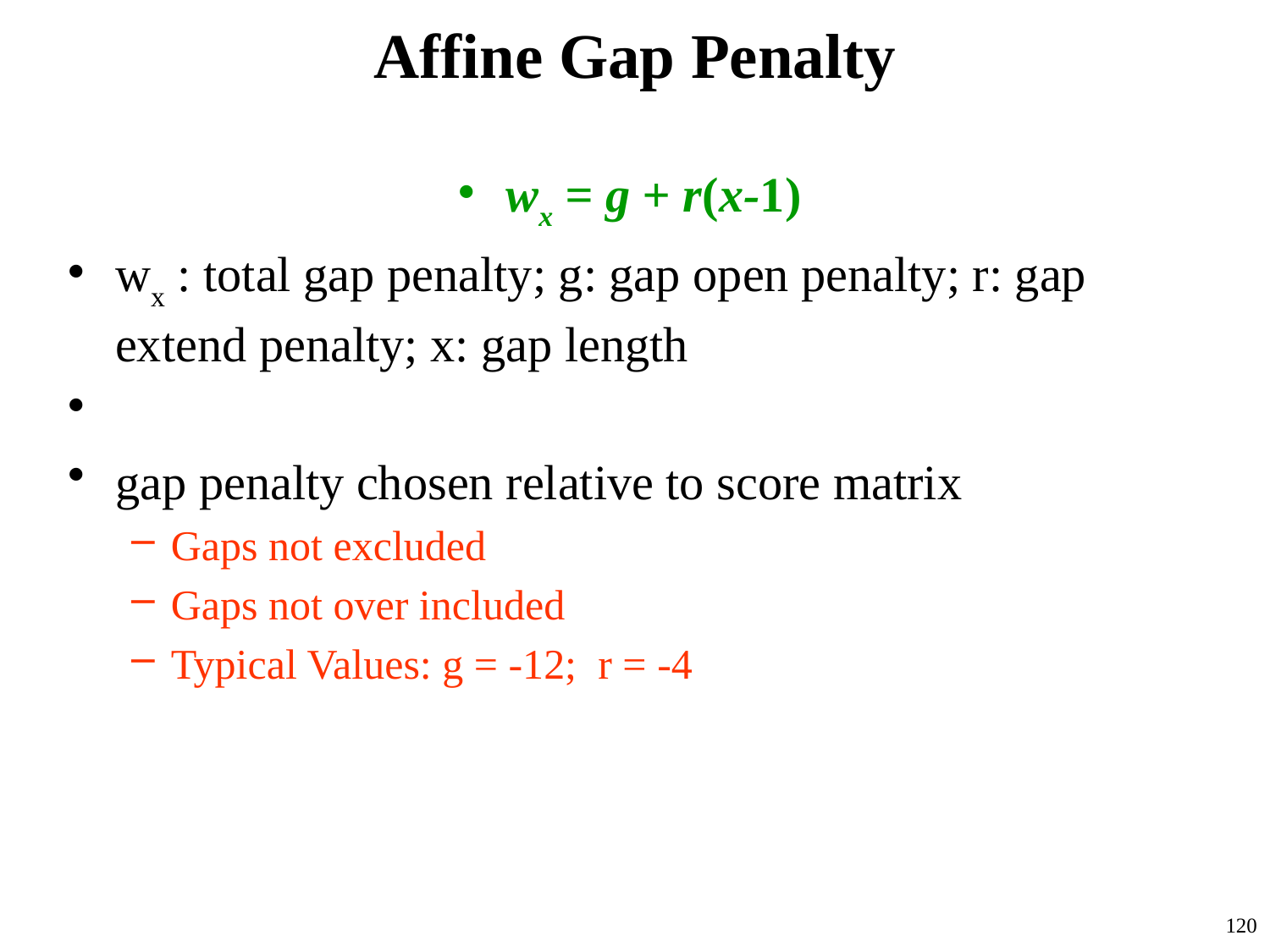

# Affine Gap Penalty
wx = g + r(x-1)
wx : total gap penalty; g: gap open penalty; r: gap extend penalty; x: gap length

gap penalty chosen relative to score matrix
Gaps not excluded
Gaps not over included
Typical Values: g = -12;  r = -4

120